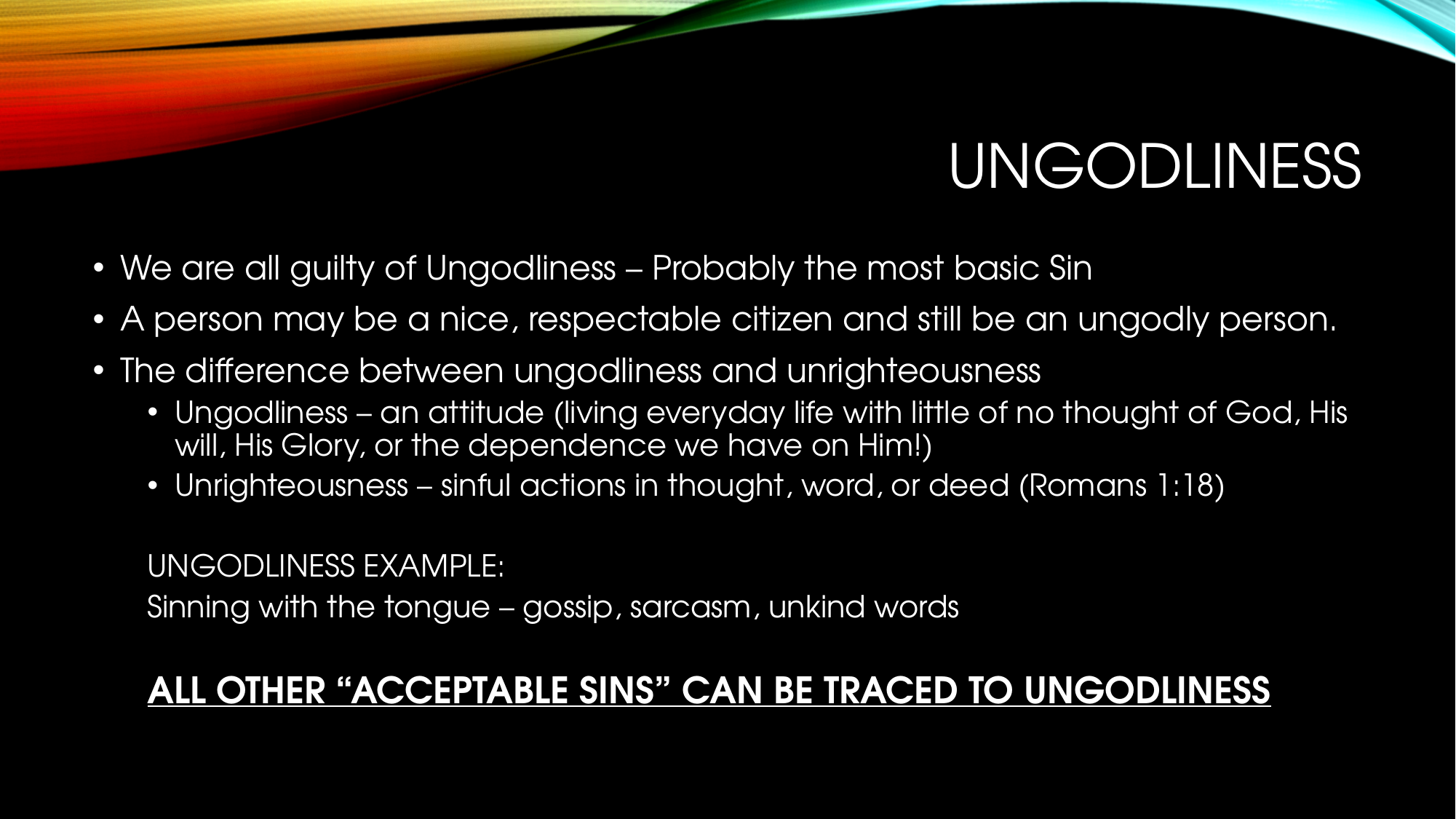

# ungodliness
We are all guilty of Ungodliness – Probably the most basic Sin
A person may be a nice, respectable citizen and still be an ungodly person.
The difference between ungodliness and unrighteousness
Ungodliness – an attitude (living everyday life with little of no thought of God, His will, His Glory, or the dependence we have on Him!)
Unrighteousness – sinful actions in thought, word, or deed (Romans 1:18)

UNGODLINESS EXAMPLE:
Sinning with the tongue – gossip, sarcasm, unkind words

ALL OTHER “ACCEPTABLE SINS” CAN BE TRACED TO UNGODLINESS